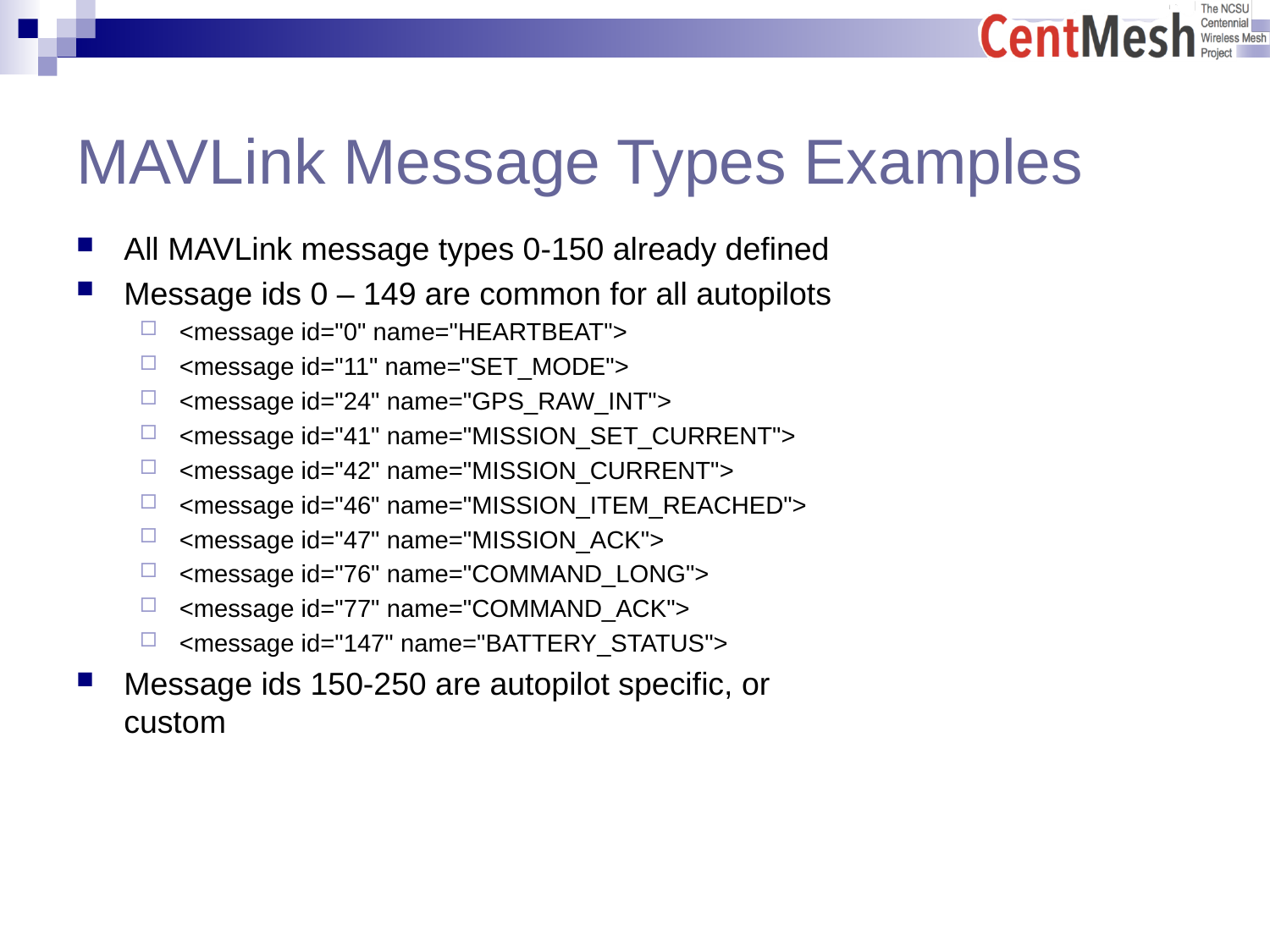

# MAVLink Message Types Examples
All MAVLink message types 0-150 already defined
Message ids 0 – 149 are common for all autopilots
<message id="0" name="HEARTBEAT">
<message id="11" name="SET_MODE">
<message id="24" name="GPS_RAW_INT">
<message id="41" name="MISSION_SET_CURRENT">
<message id="42" name="MISSION_CURRENT">
<message id="46" name="MISSION_ITEM_REACHED">
<message id="47" name="MISSION_ACK">
<message id="76" name="COMMAND_LONG">
<message id="77" name="COMMAND_ACK">
<message id="147" name="BATTERY_STATUS">
Message ids 150-250 are autopilot specific, or custom